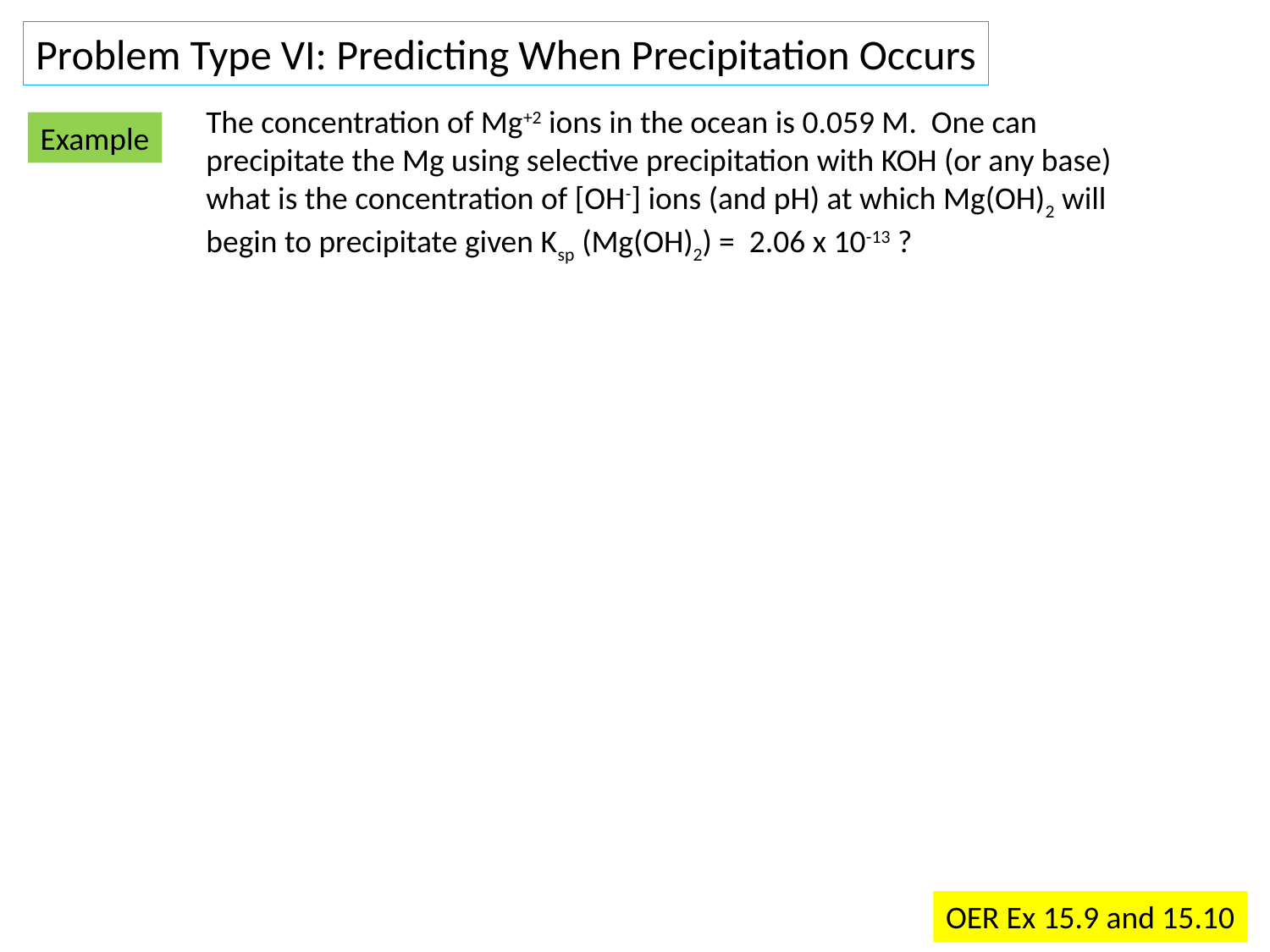

Problem Type VI: Predicting When Precipitation Occurs
The concentration of Mg+2 ions in the ocean is 0.059 M.  One can precipitate the Mg using selective precipitation with KOH (or any base)  what is the concentration of [OH-] ions (and pH) at which Mg(OH)2 will begin to precipitate given Ksp (Mg(OH)2) =  2.06 x 10-13 ?
Example
OER Ex 15.9 and 15.10